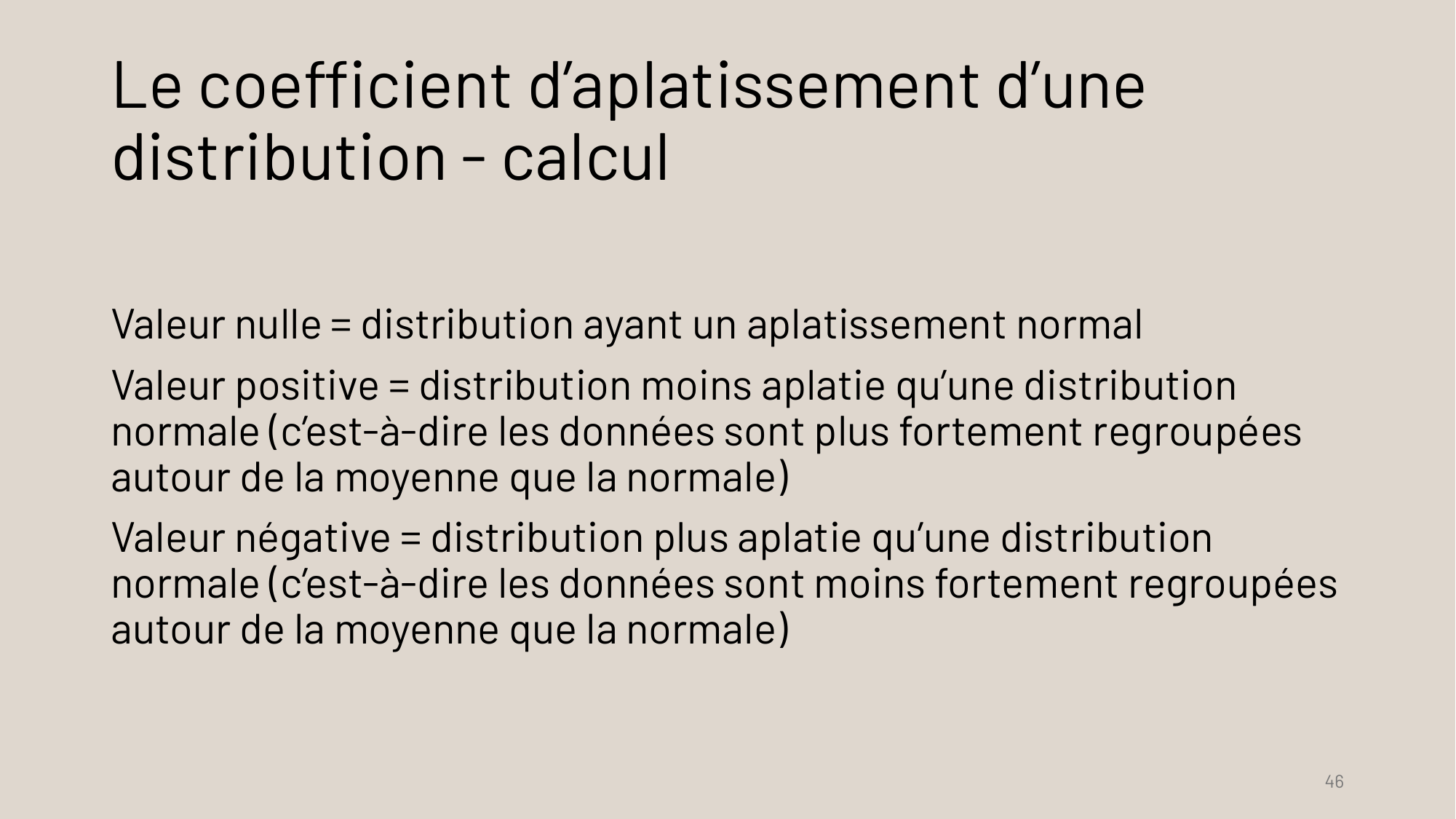

# Le coefficient d’aplatissement d’une distribution - calcul
Valeur nulle = distribution ayant un aplatissement normal
Valeur positive = distribution moins aplatie qu’une distribution normale (c’est-à-dire les données sont plus fortement regroupées autour de la moyenne que la normale)
Valeur négative = distribution plus aplatie qu’une distribution normale (c’est-à-dire les données sont moins fortement regroupées autour de la moyenne que la normale)
46